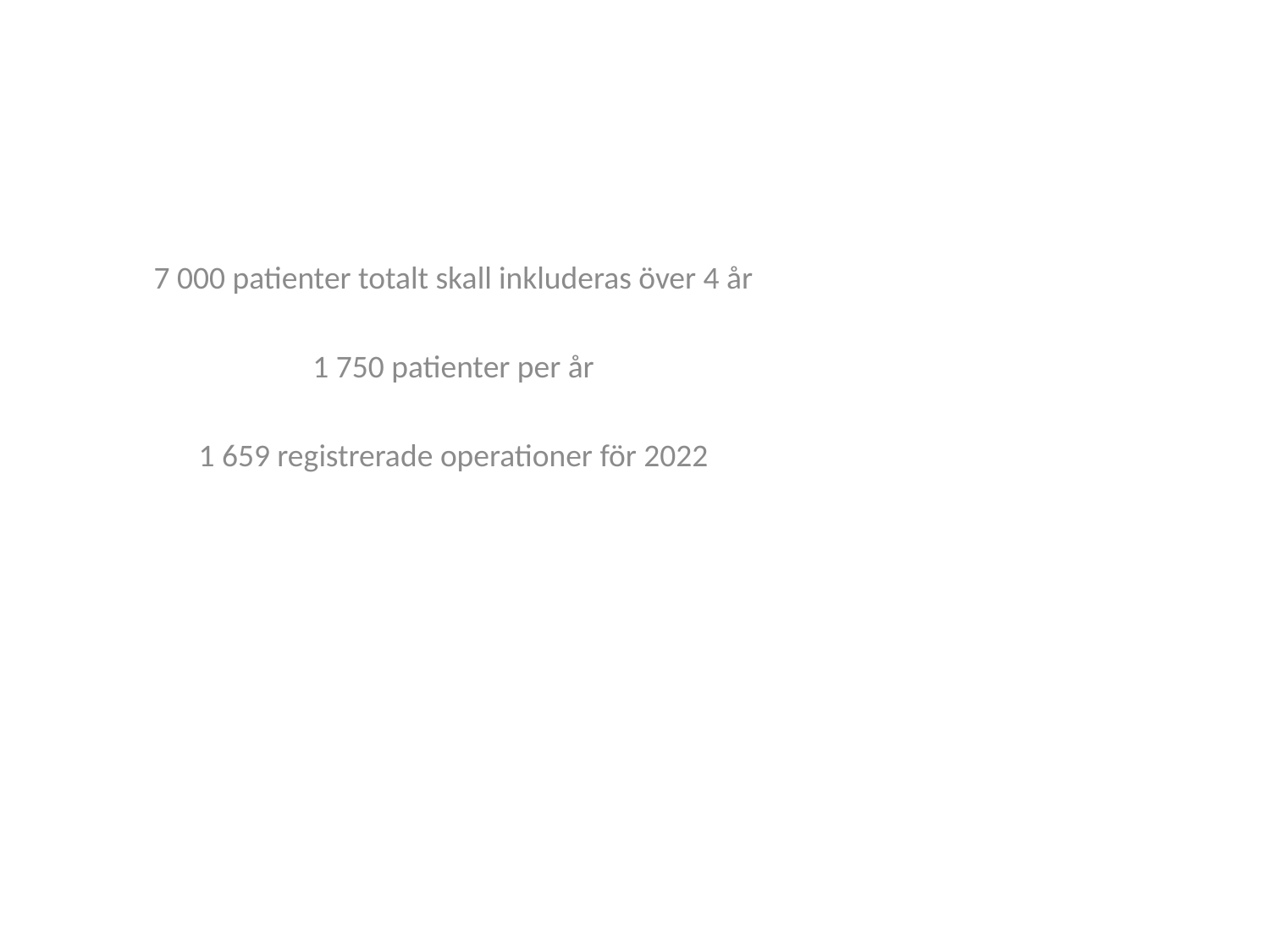

7 000 patienter totalt skall inkluderas över 4 år

1 750 patienter per år

1 659 registrerade operationer för 2022